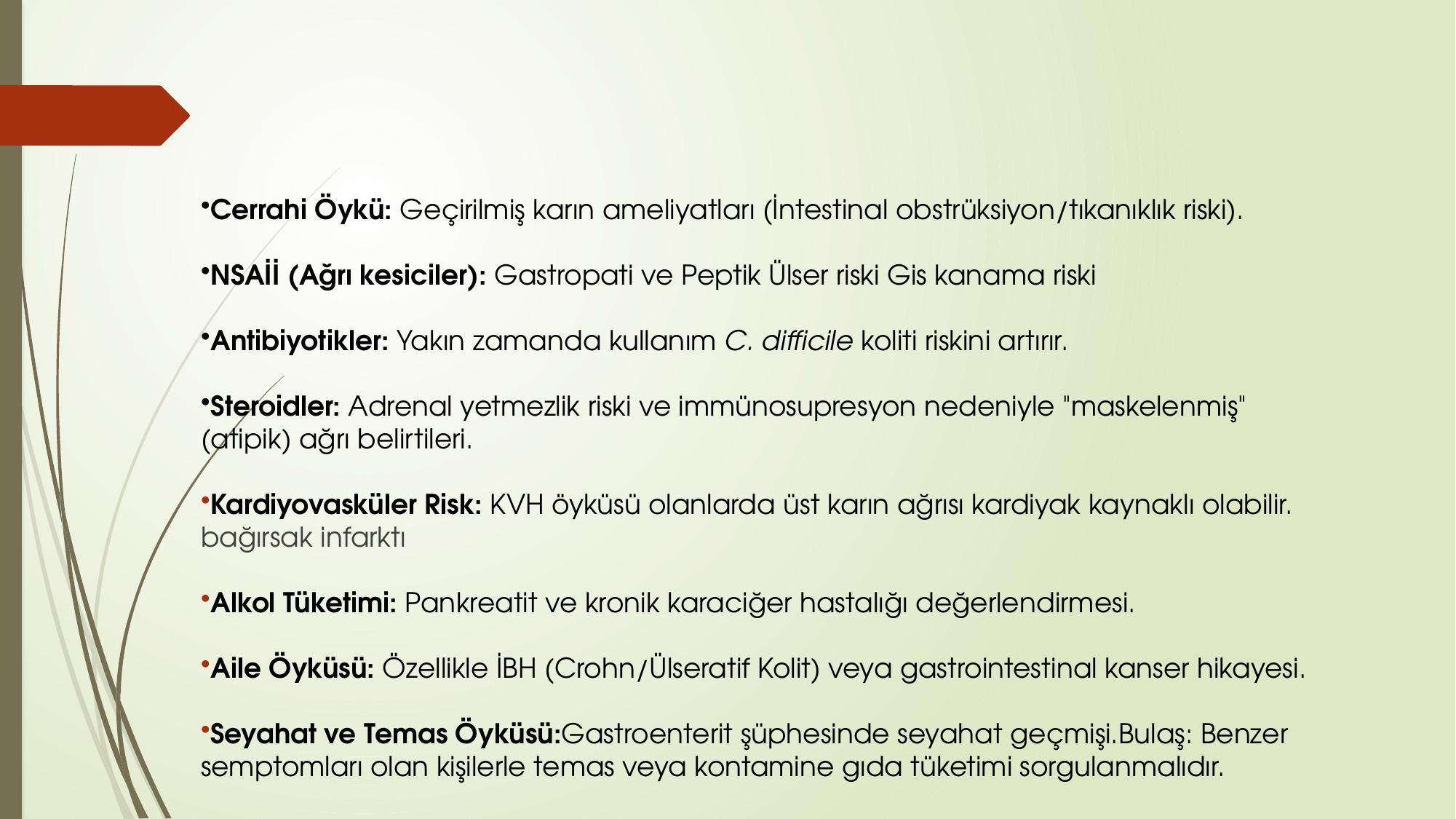

Cerrahi Öykü: Geçirilmiş karın ameliyatları (İntestinal obstrüksiyon/tıkanıklık riski).

NSAİİ (Ağrı kesiciler): Gastropati ve Peptik Ülser riski Gis kanama riski

Antibiyotikler: Yakın zamanda kullanım C. difficile koliti riskini artırır.

Steroidler: Adrenal yetmezlik riski ve immünosupresyon nedeniyle "maskelenmiş" (atipik) ağrı belirtileri.

Kardiyovasküler Risk: KVH öyküsü olanlarda üst karın ağrısı kardiyak kaynaklı olabilir. bağırsak infarktı

Alkol Tüketimi: Pankreatit ve kronik karaciğer hastalığı değerlendirmesi.

Aile Öyküsü: Özellikle İBH (Crohn/Ülseratif Kolit) veya gastrointestinal kanser hikayesi.

Seyahat ve Temas Öyküsü:Gastroenterit şüphesinde seyahat geçmişi.Bulaş: Benzer semptomları olan kişilerle temas veya kontamine gıda tüketimi sorgulanmalıdır.